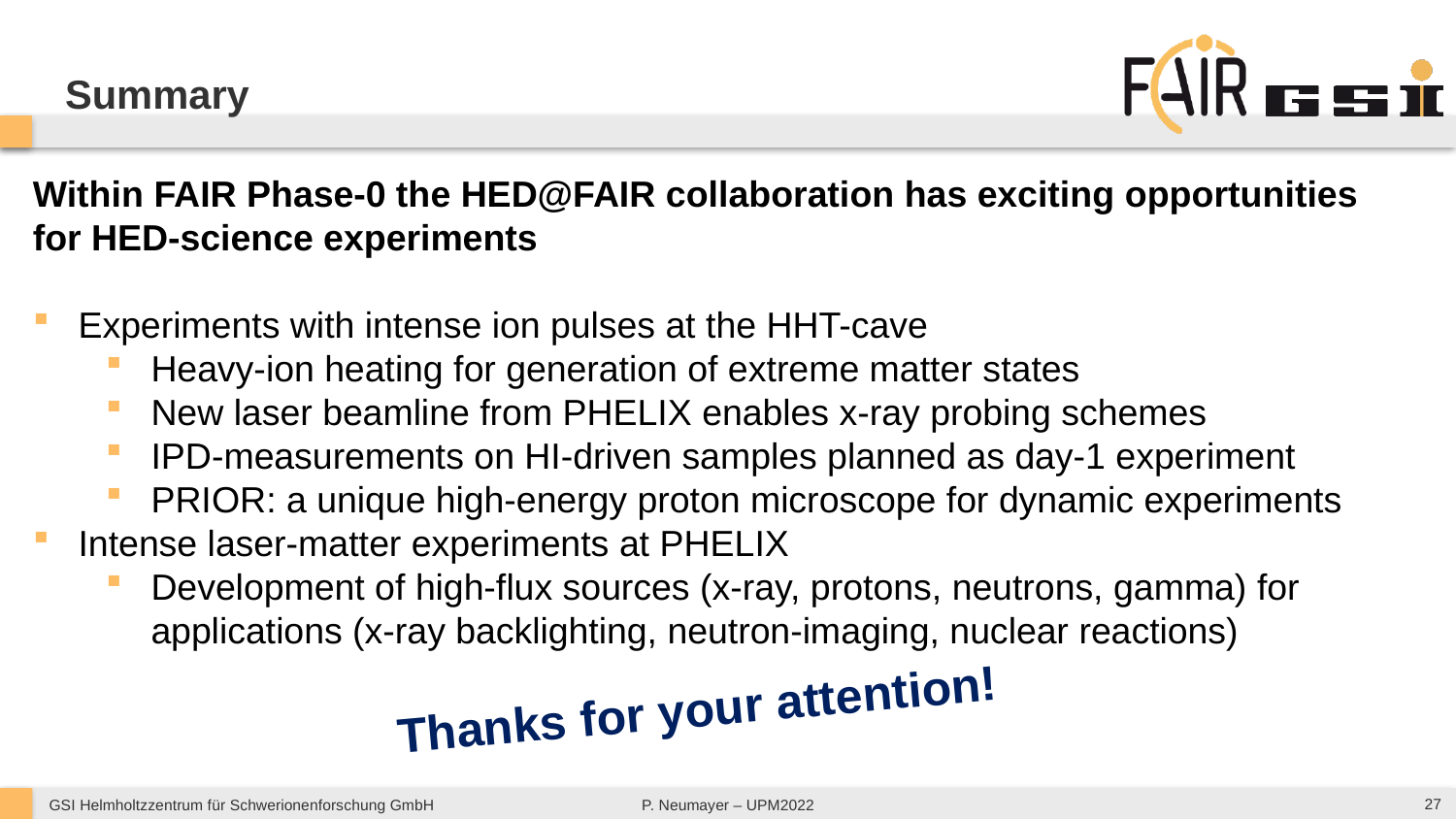

# Summary
Within FAIR Phase-0 the HED@FAIR collaboration has exciting opportunities for HED-science experiments

Experiments with intense ion pulses at the HHT-cave
Heavy-ion heating for generation of extreme matter states
New laser beamline from PHELIX enables x-ray probing schemes
IPD-measurements on HI-driven samples planned as day-1 experiment
PRIOR: a unique high-energy proton microscope for dynamic experiments
Intense laser-matter experiments at PHELIX
Development of high-flux sources (x-ray, protons, neutrons, gamma) for applications (x-ray backlighting, neutron-imaging, nuclear reactions)

Thanks for your attention!
27
P. Neumayer – UPM2022